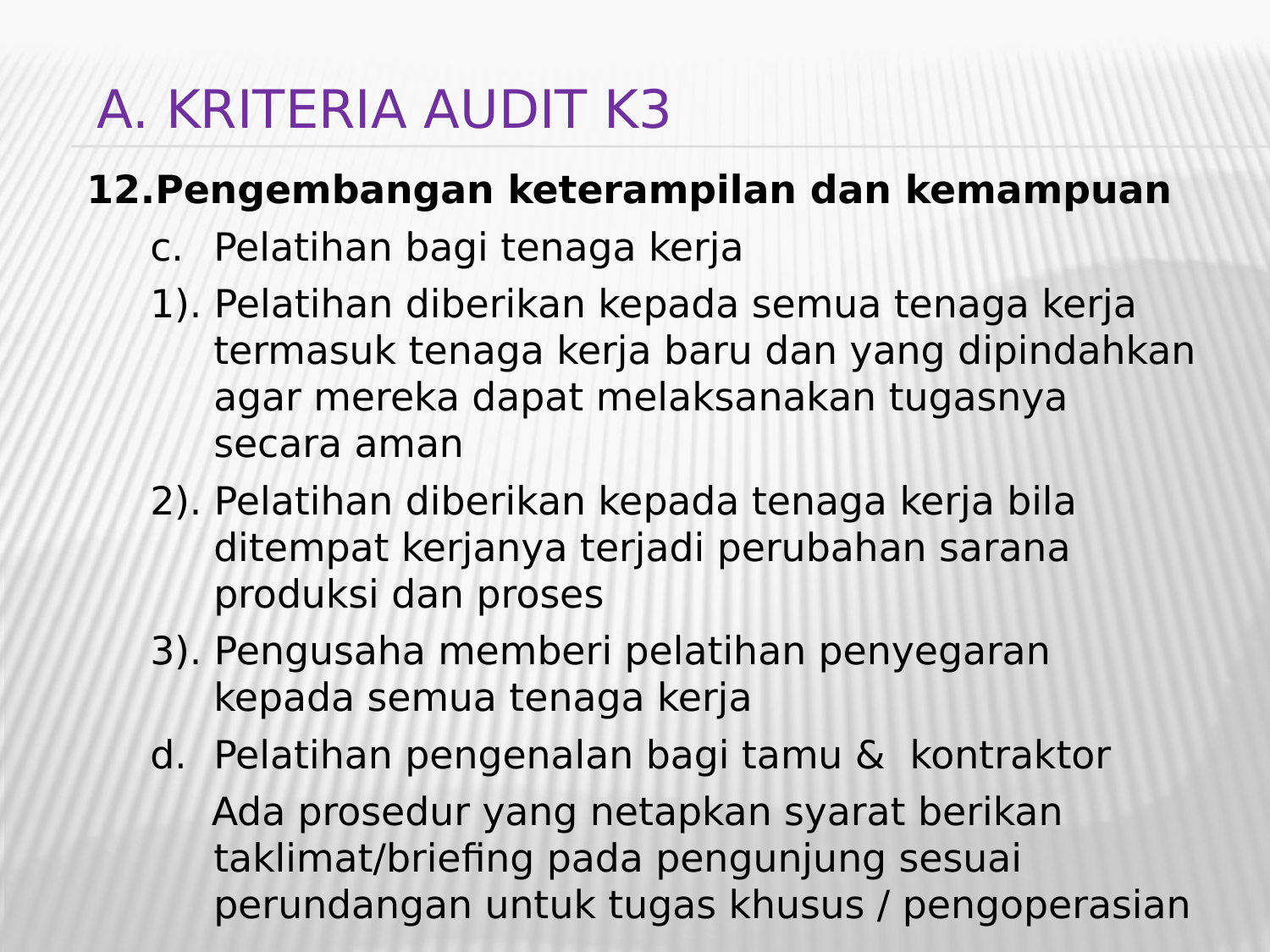

A. KRITERIA AUDIT K3
Pengembangan keterampilan dan kemampuan
Pelatihan bagi tenaga kerja
1). Pelatihan diberikan kepada semua tenaga kerja termasuk tenaga kerja baru dan yang dipindahkan agar mereka dapat melaksanakan tugasnya secara aman
2). Pelatihan diberikan kepada tenaga kerja bila ditempat kerjanya terjadi perubahan sarana produksi dan proses
3). Pengusaha memberi pelatihan penyegaran kepada semua tenaga kerja
Pelatihan pengenalan bagi tamu &  kontraktor
     Ada prosedur yang netapkan syarat berikan taklimat/briefing pada pengunjung sesuai perundangan untuk tugas khusus / pengoperasian